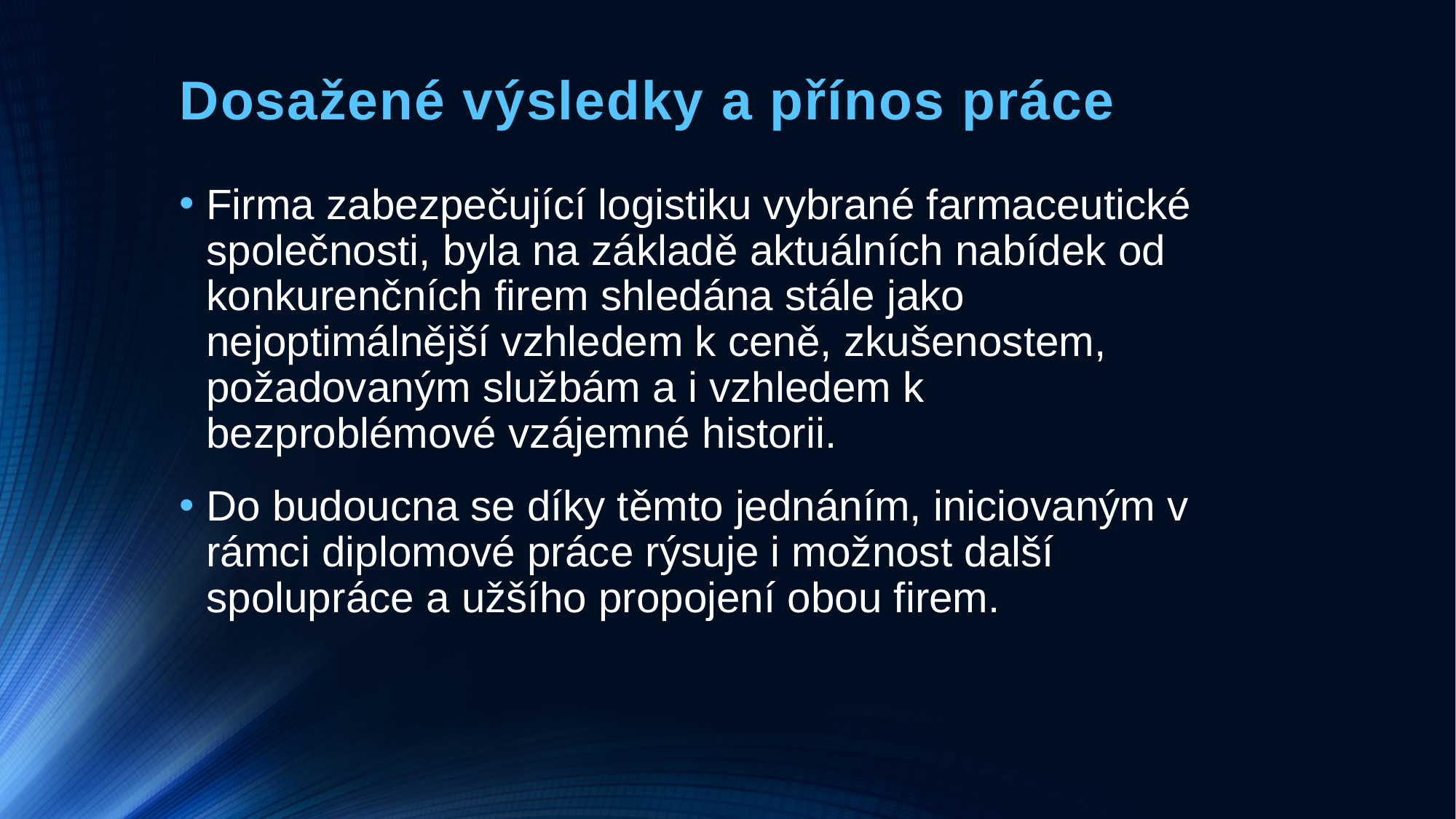

# Dosažené výsledky a přínos práce
Firma zabezpečující logistiku vybrané farmaceutické společnosti, byla na základě aktuálních nabídek od konkurenčních firem shledána stále jako nejoptimálnější vzhledem k ceně, zkušenostem, požadovaným službám a i vzhledem k bezproblémové vzájemné historii.
Do budoucna se díky těmto jednáním, iniciovaným v rámci diplomové práce rýsuje i možnost další spolupráce a užšího propojení obou firem.